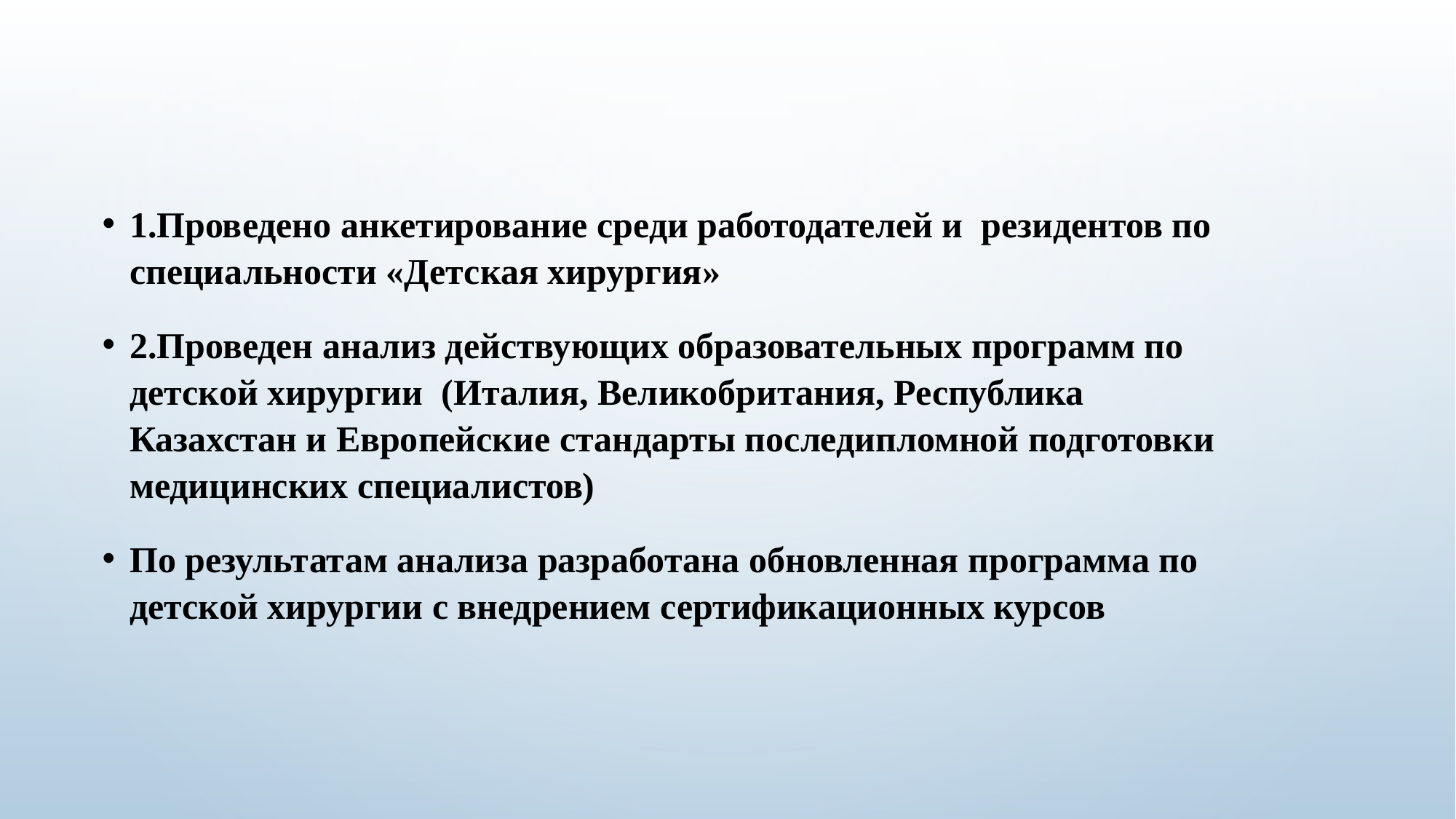

1.Проведено анкетирование среди работодателей и  резидентов по специальности «Детская хирургия»
2.Проведен анализ действующих образовательных программ по детской хирургии  (Италия, Великобритания, Республика Казахстан и Европейские стандарты последипломной подготовки медицинских специалистов)
По результатам анализа разработана обновленная программа по детской хирургии с внедрением сертификационных курсов